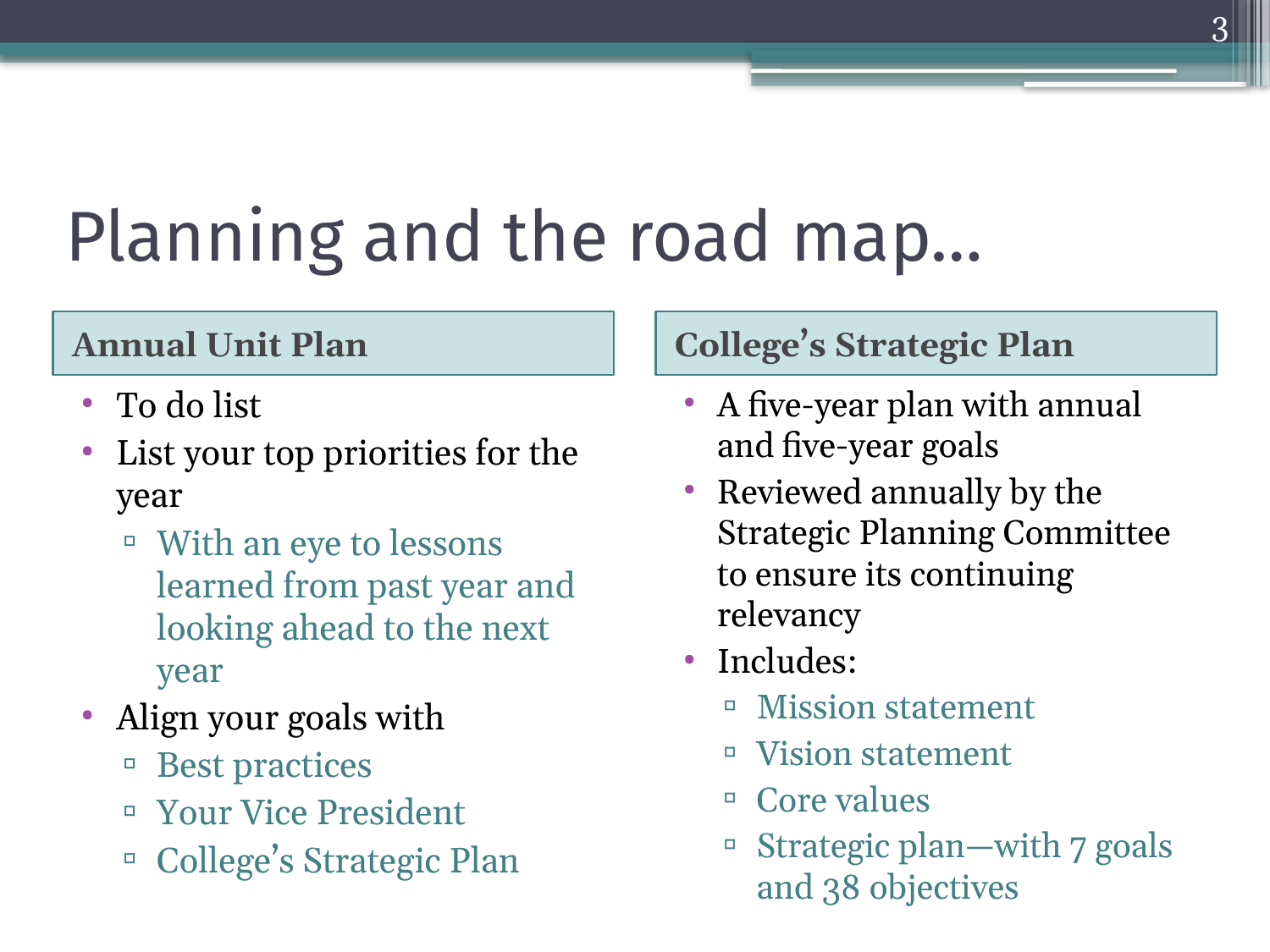

3
# Planning and the road map…
Annual Unit Plan
College’s Strategic Plan
To do list
List your top priorities for the year
With an eye to lessons learned from past year and looking ahead to the next year
Align your goals with
Best practices
Your Vice President
College’s Strategic Plan
A five-year plan with annual and five-year goals
Reviewed annually by the Strategic Planning Committee to ensure its continuing relevancy
Includes:
Mission statement
Vision statement
Core values
Strategic plan—with 7 goals and 38 objectives